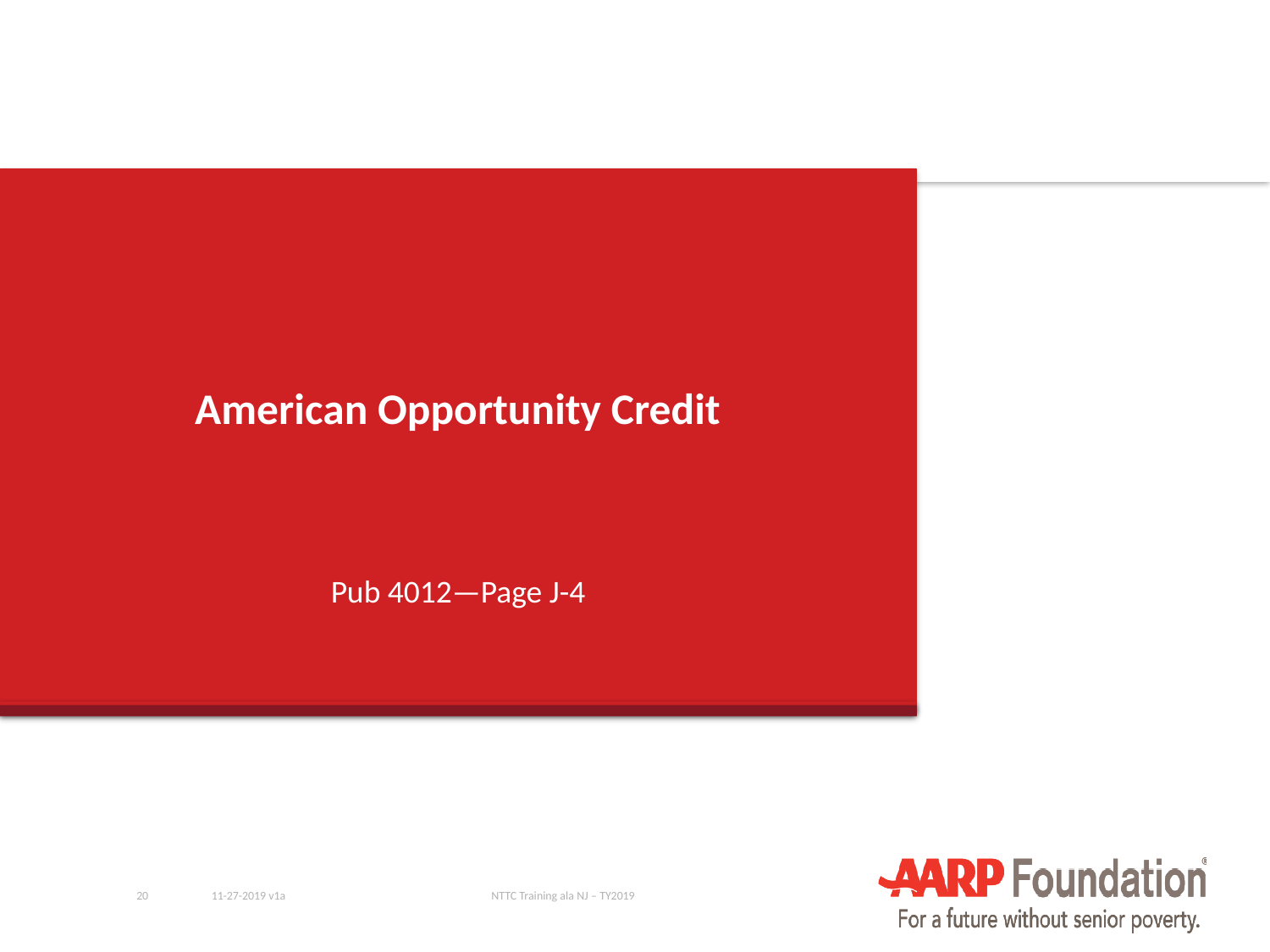

# American Opportunity Credit
Pub 4012—Page J-4
20
11-27-2019 v1a
NTTC Training ala NJ – TY2019